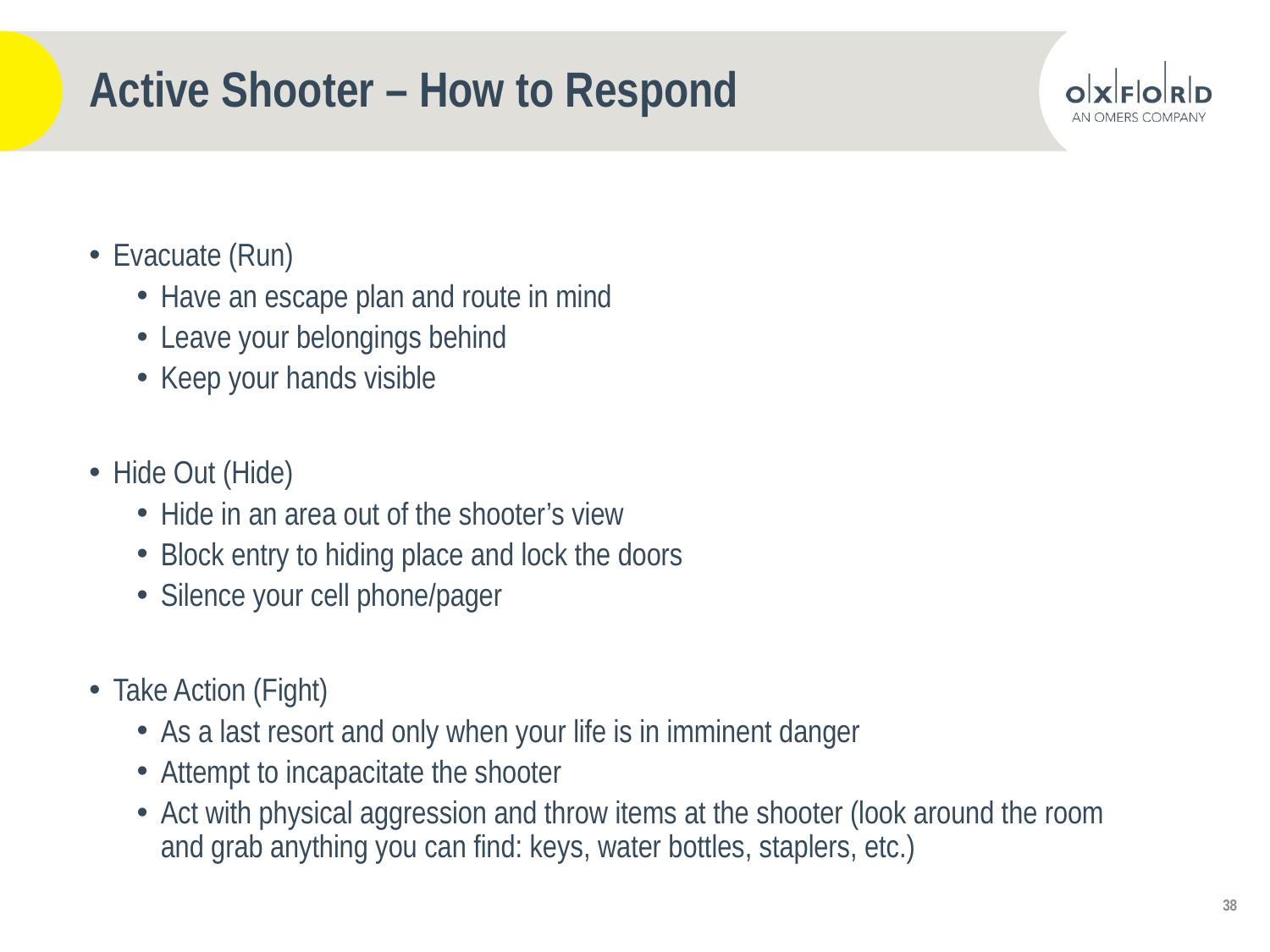

# Active Shooter – How to Respond
Evacuate (Run)
Have an escape plan and route in mind
Leave your belongings behind
Keep your hands visible

Hide Out (Hide)
Hide in an area out of the shooter’s view
Block entry to hiding place and lock the doors
Silence your cell phone/pager

Take Action (Fight)
As a last resort and only when your life is in imminent danger
Attempt to incapacitate the shooter
Act with physical aggression and throw items at the shooter (look around the room and grab anything you can find: keys, water bottles, staplers, etc.)
38